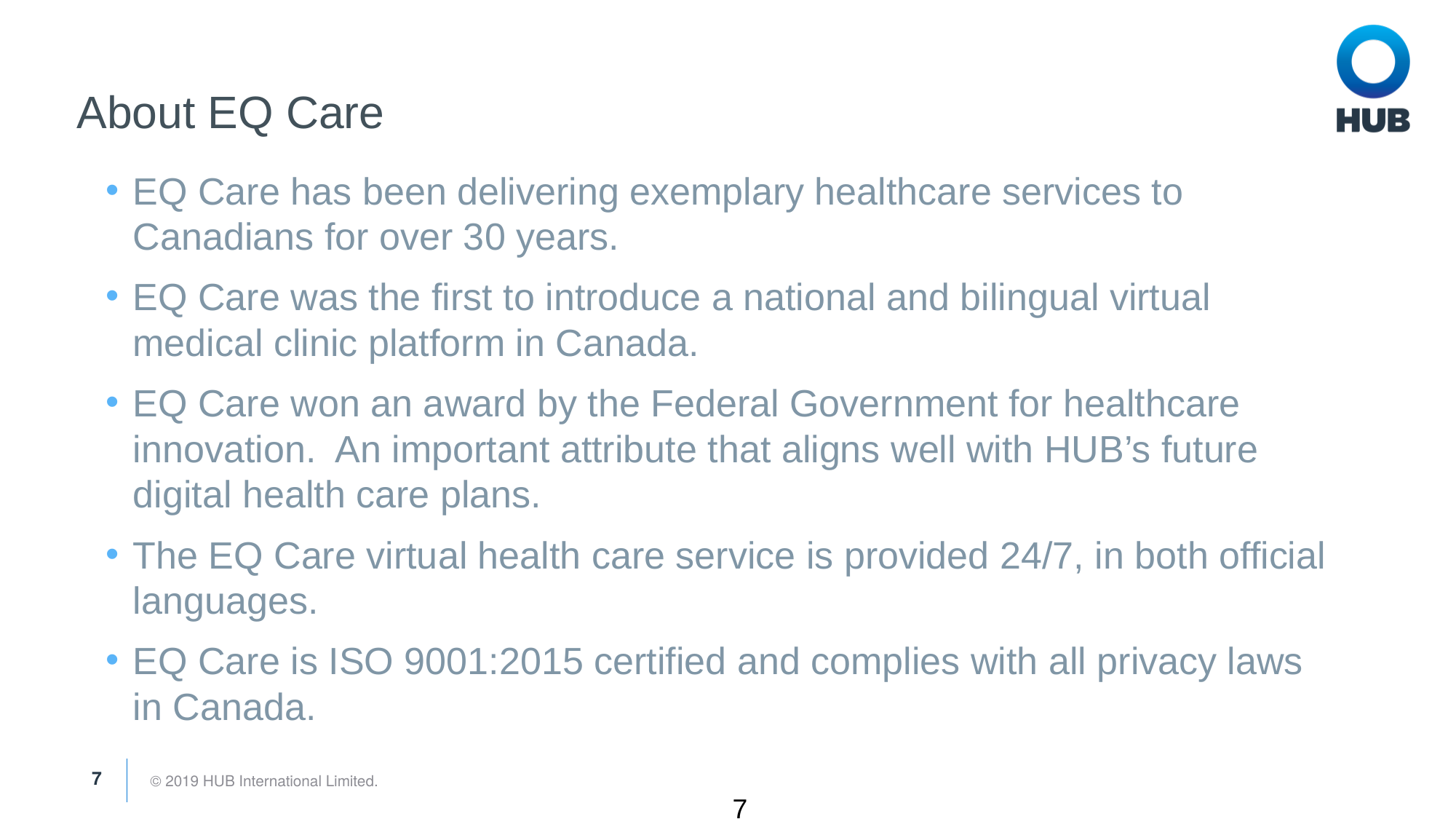

About EQ Care
EQ Care has been delivering exemplary healthcare services to Canadians for over 30 years.
EQ Care was the first to introduce a national and bilingual virtual medical clinic platform in Canada.
EQ Care won an award by the Federal Government for healthcare innovation.  An important attribute that aligns well with HUB’s future digital health care plans.
The EQ Care virtual health care service is provided 24/7, in both official languages.
EQ Care is ISO 9001:2015 certified and complies with all privacy laws in Canada.
7